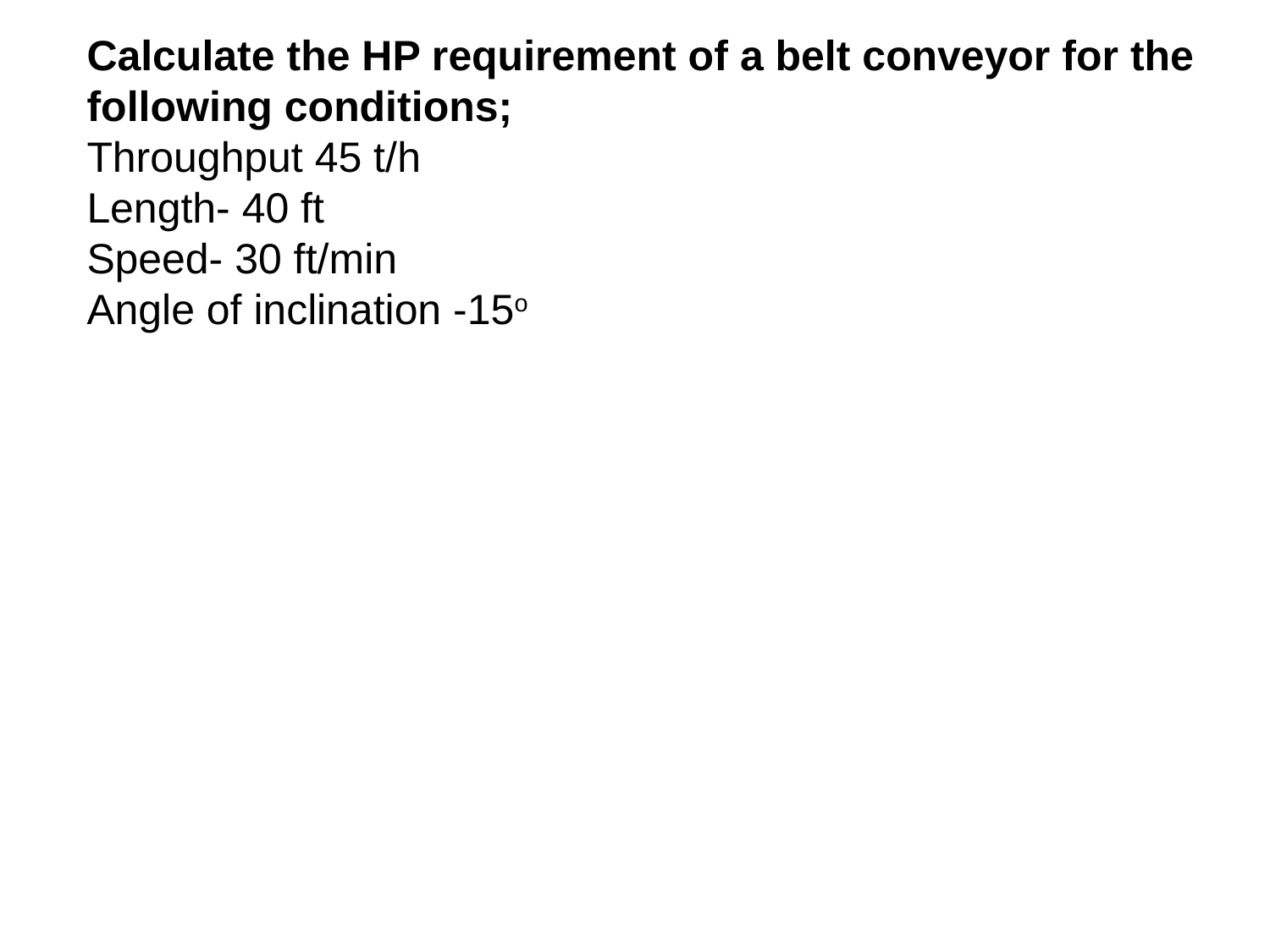

# Calculate the HP requirement of a belt conveyor for the following conditions; Throughput 45 t/h Length- 40 ft Speed- 30 ft/min Angle of inclination -15o
31